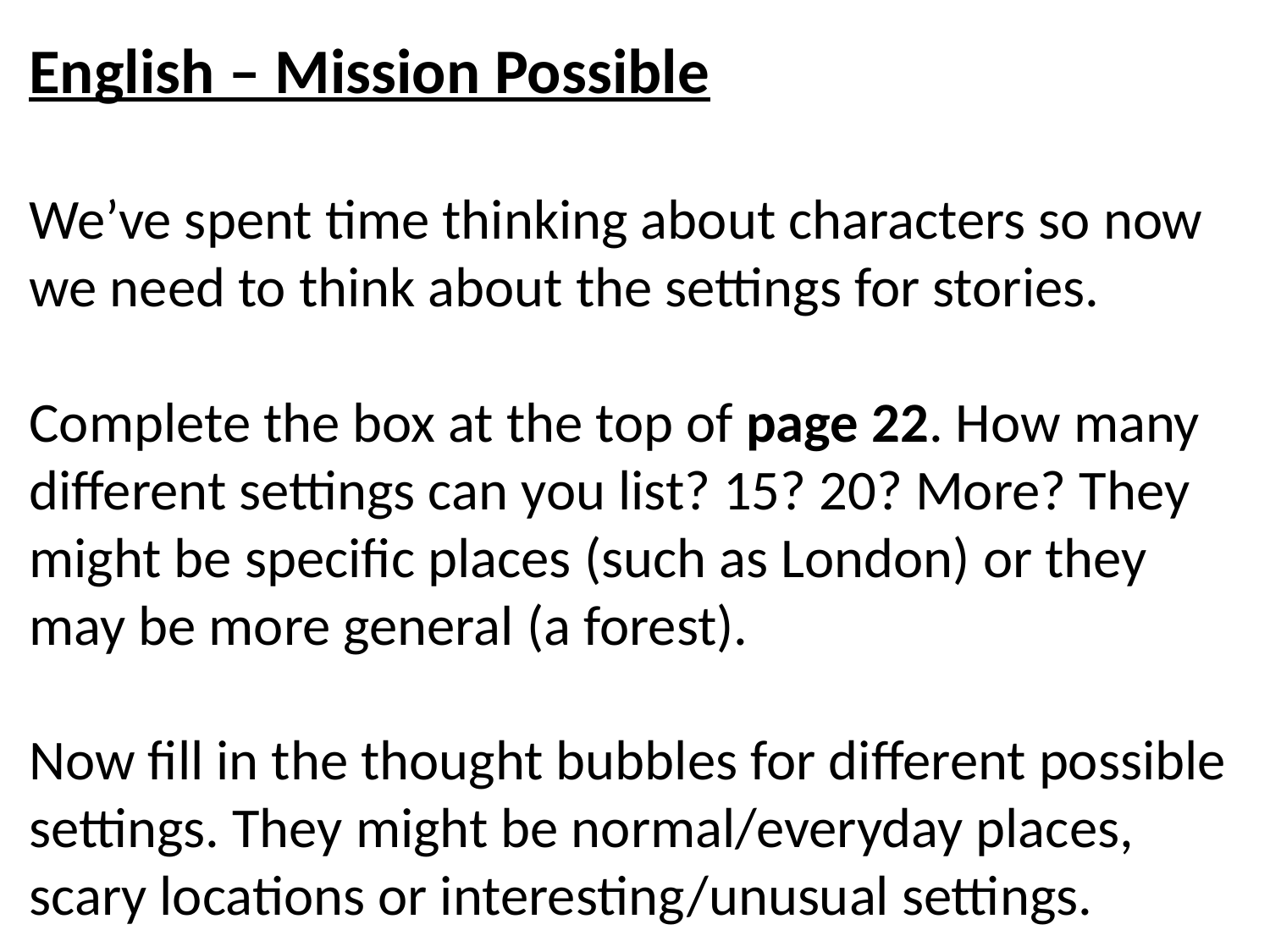

English – Mission Possible

We’ve spent time thinking about characters so now we need to think about the settings for stories.

Complete the box at the top of page 22. How many different settings can you list? 15? 20? More? They might be specific places (such as London) or they may be more general (a forest).

Now fill in the thought bubbles for different possible settings. They might be normal/everyday places, scary locations or interesting/unusual settings.